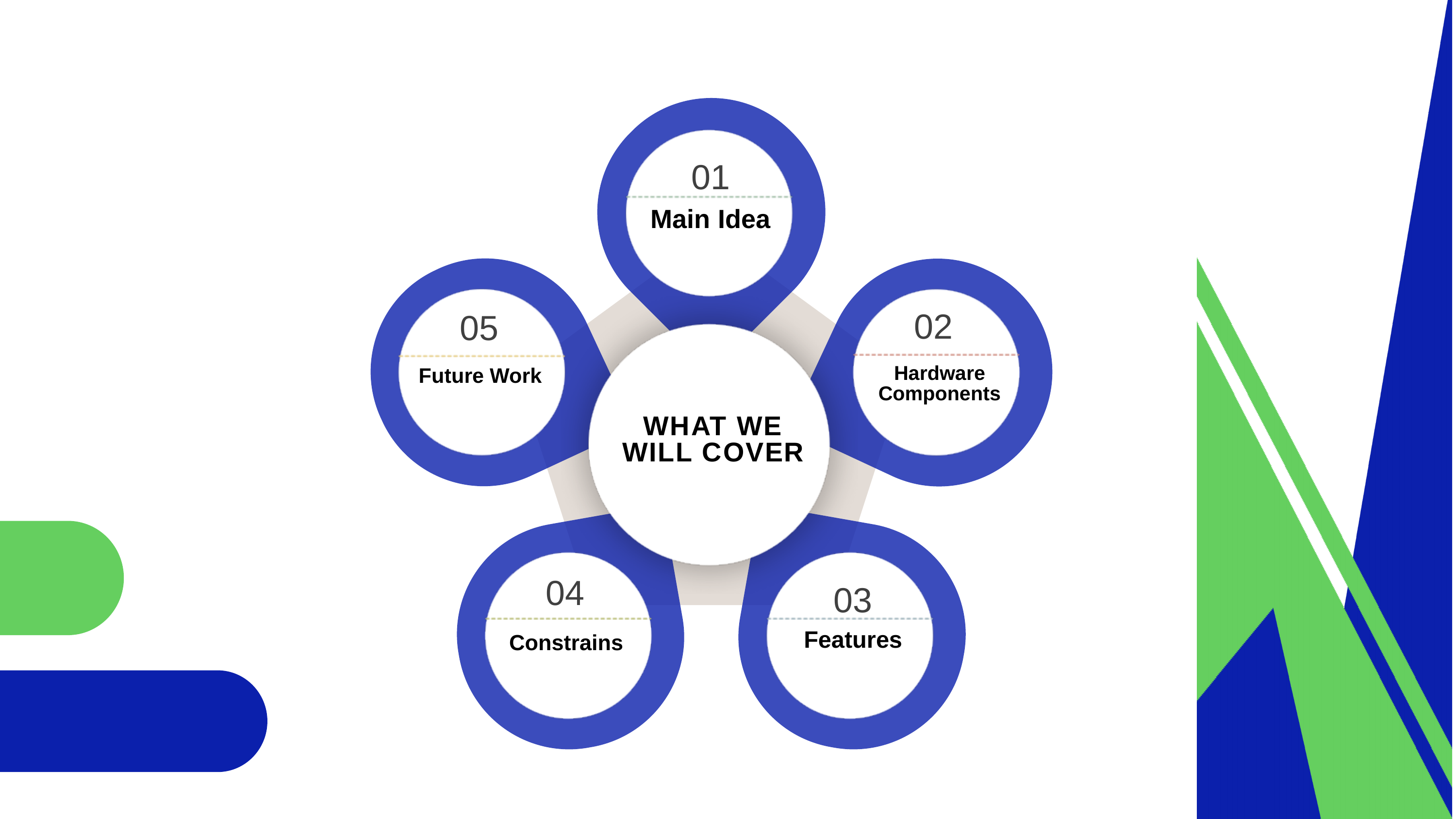

01
Main Idea

02
05
Future Work
Hardware Components
WHAT WE WILL COVER

04
03
Features
Constrains